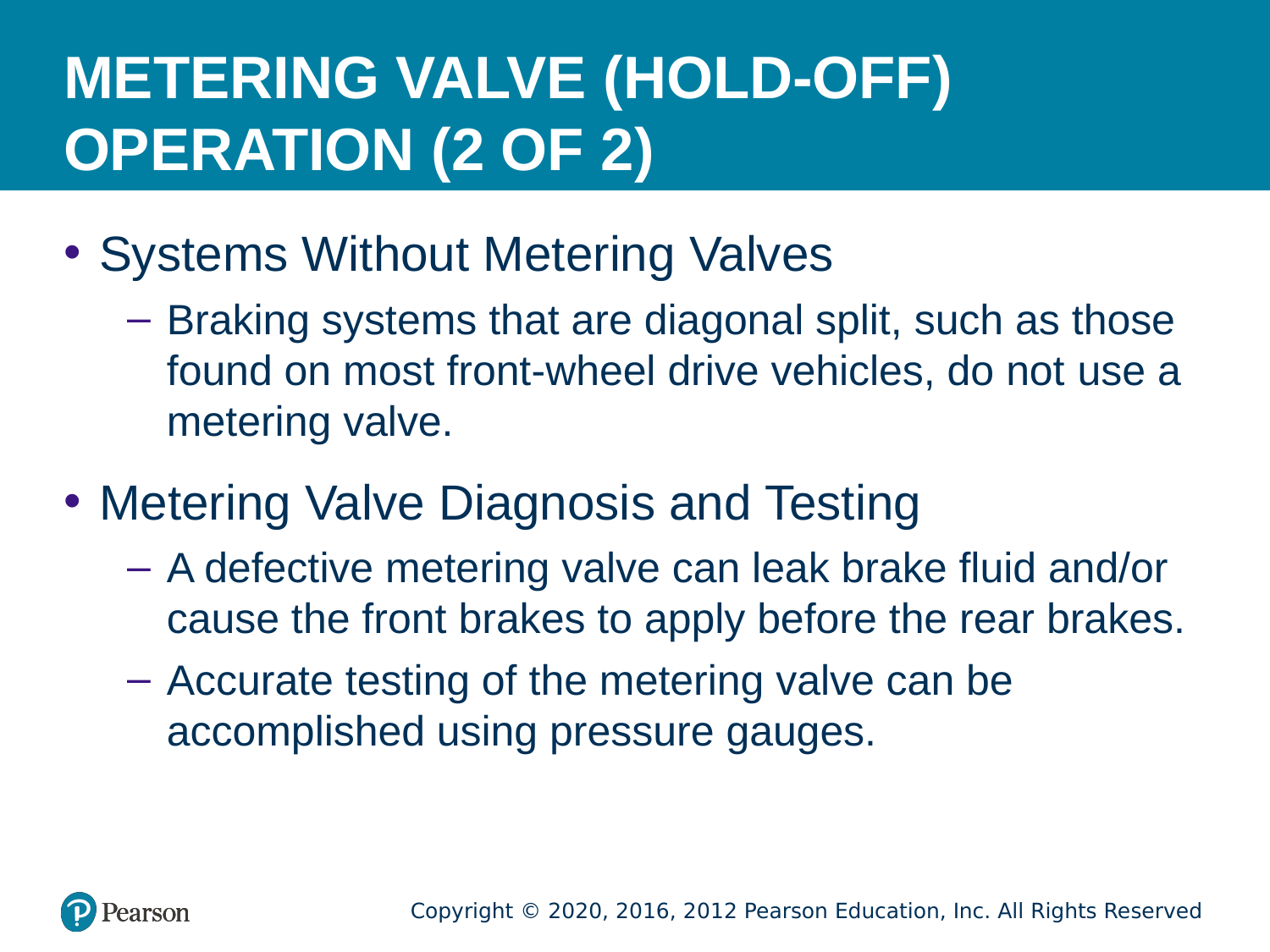

# METERING VALVE (HOLD-OFF) OPERATION (2 OF 2)
Systems Without Metering Valves
Braking systems that are diagonal split, such as those found on most front-wheel drive vehicles, do not use a metering valve.
Metering Valve Diagnosis and Testing
A defective metering valve can leak brake fluid and/or cause the front brakes to apply before the rear brakes.
Accurate testing of the metering valve can be accomplished using pressure gauges.